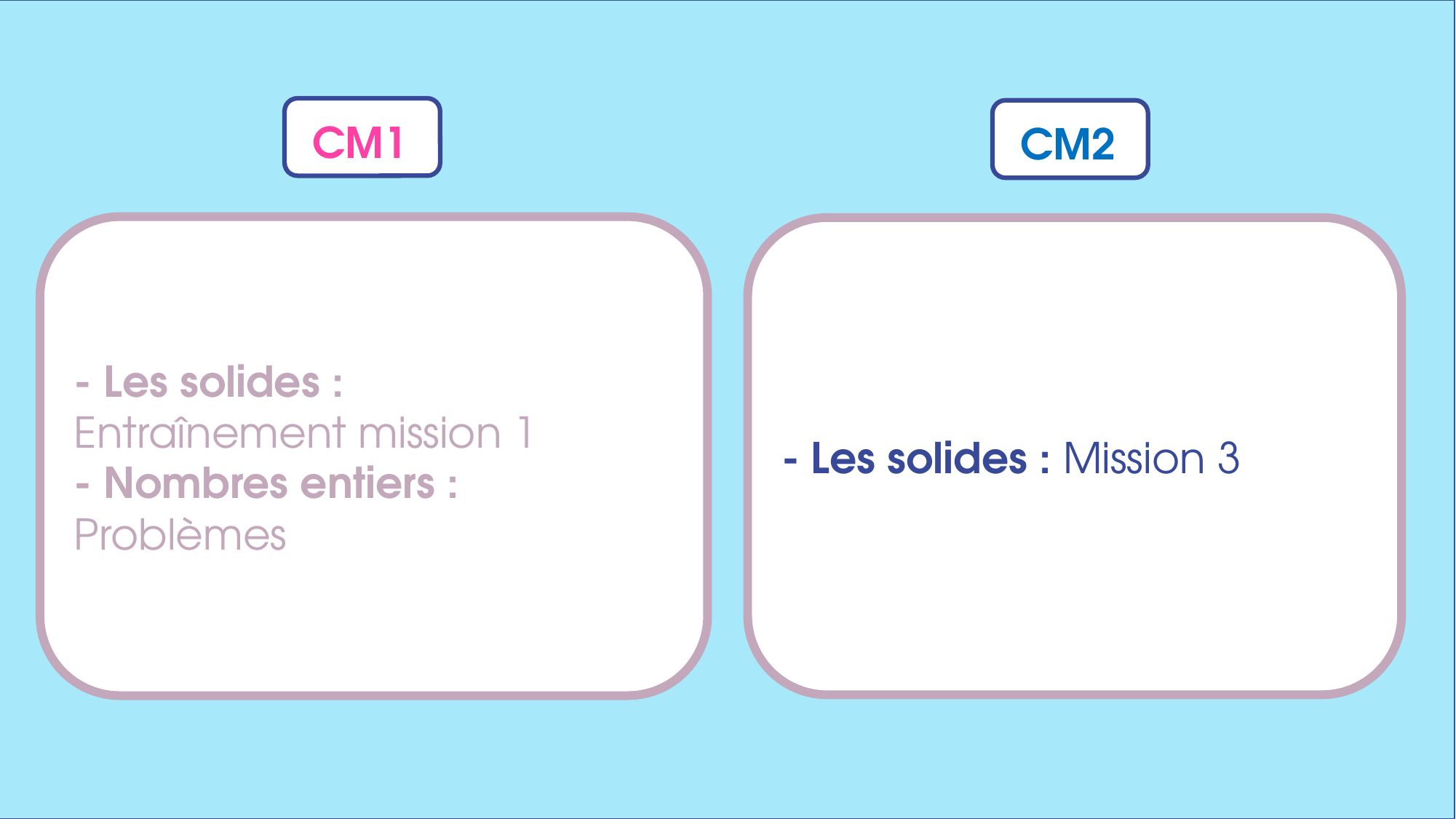

CM1

CM2
- Les solides :
Entraînement mission 1
- Nombres entiers : Problèmes
- Les solides : Mission 3
www.maitresseherisson.com